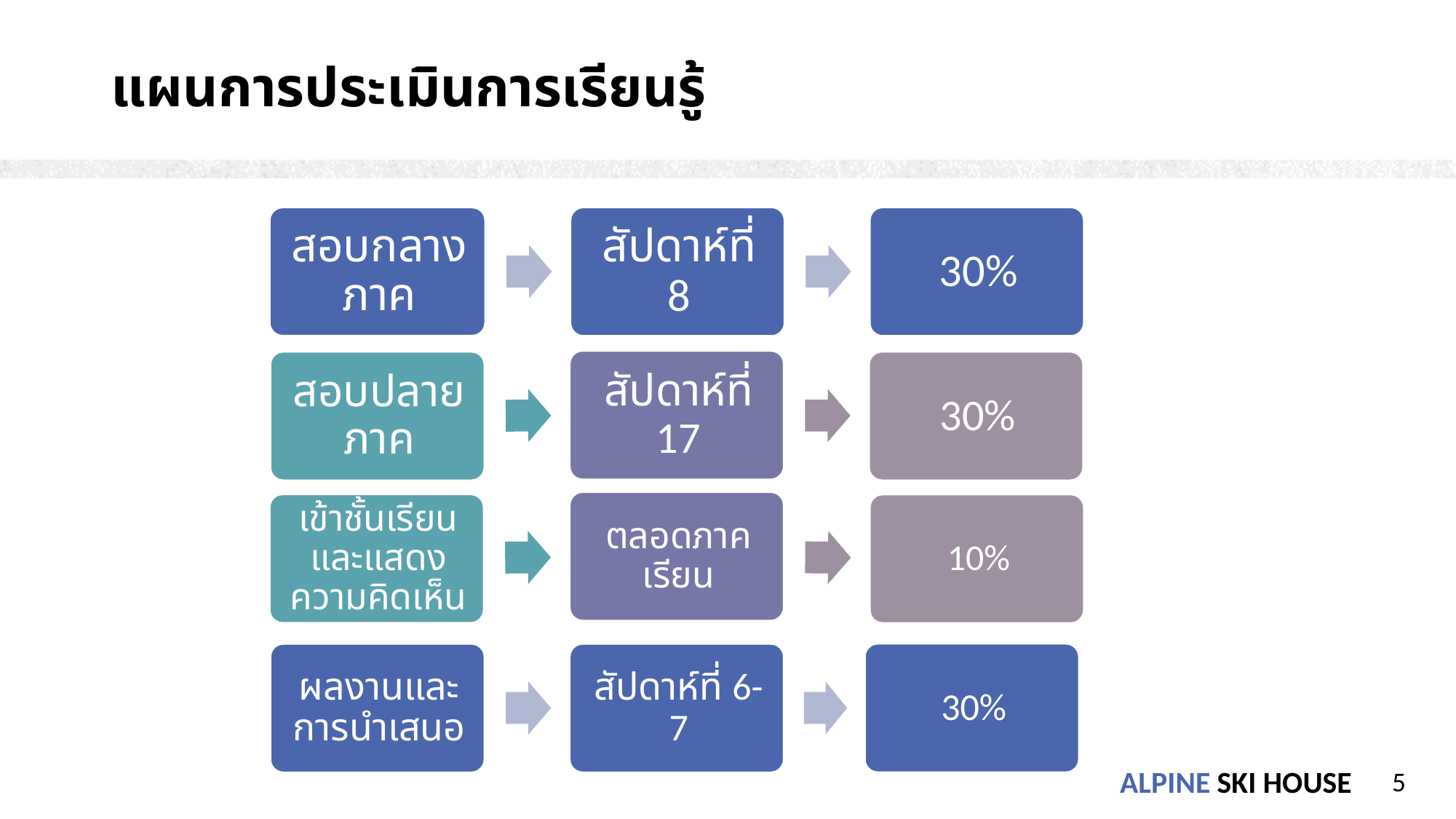

# แผนการประเมินการเรียนรู้
สอบกลางภาค

สัปดาห์ที่ 8

30%
เข้าชั้นเรียน และแสดงความคิดเห็น

ตลอดภาคเรียน

10%
สอบปลายภาค

สัปดาห์ที่ 17

30%
ผลงานและการนำเสนอ

สัปดาห์ที่ 6-7

30%
5